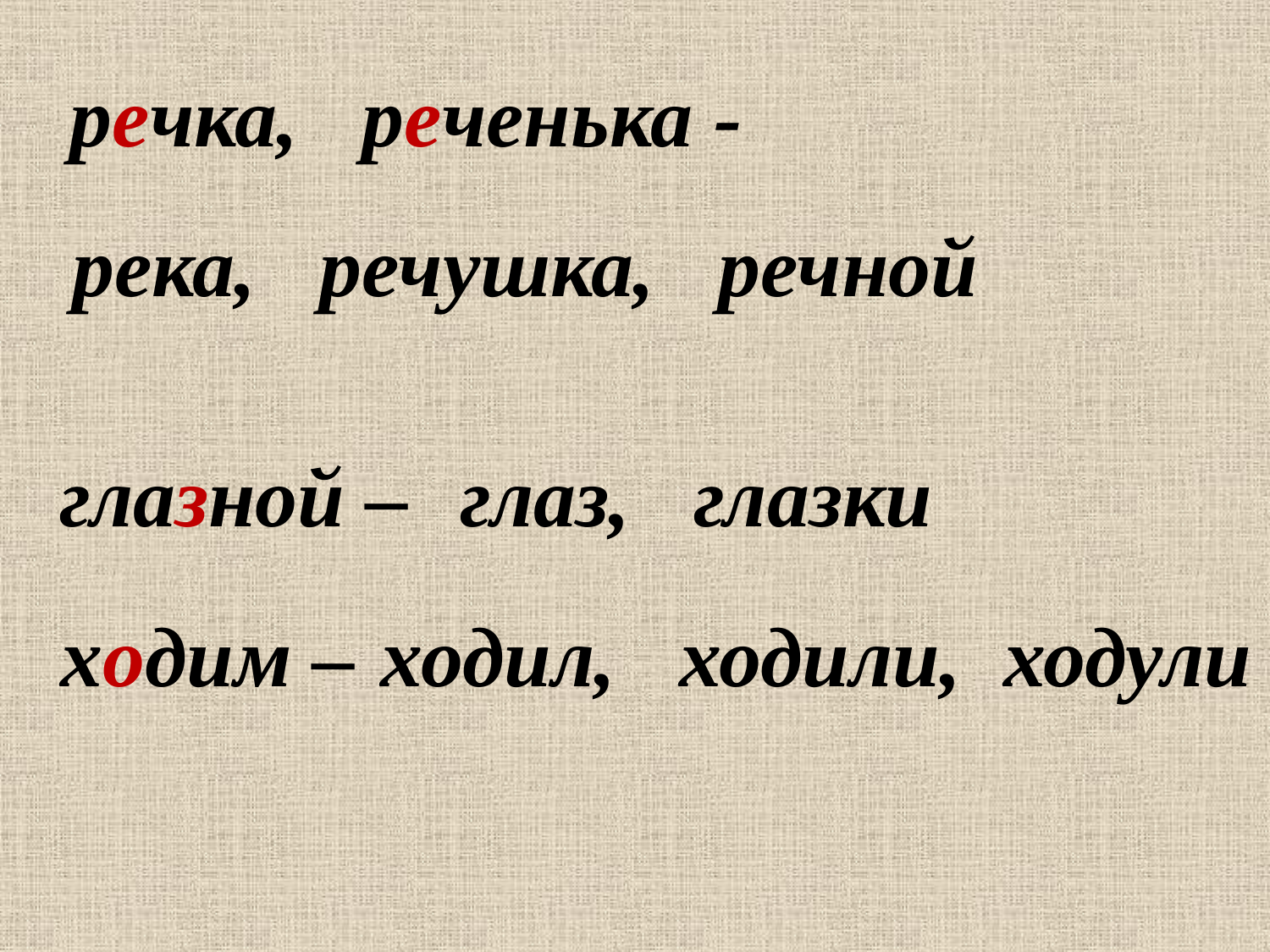

речка,   реченька -
река,   речушка,   речной
глазной –
глаз,   глазки
ходим –
ходил,   ходили,  ходули